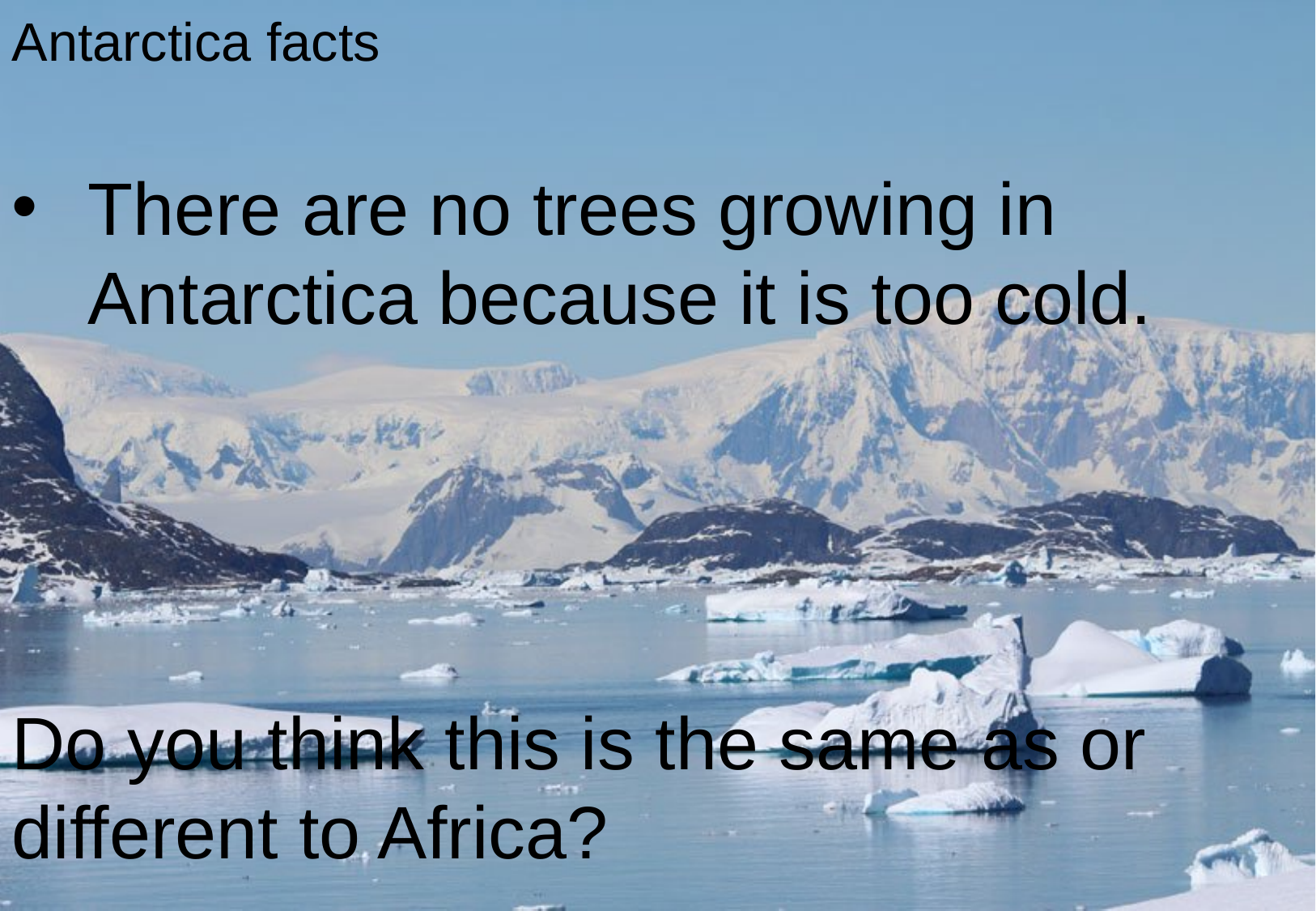

Antarctica facts

There are no trees growing in Antarctica because it is too cold.

Do you think this is the same as or different to Africa?